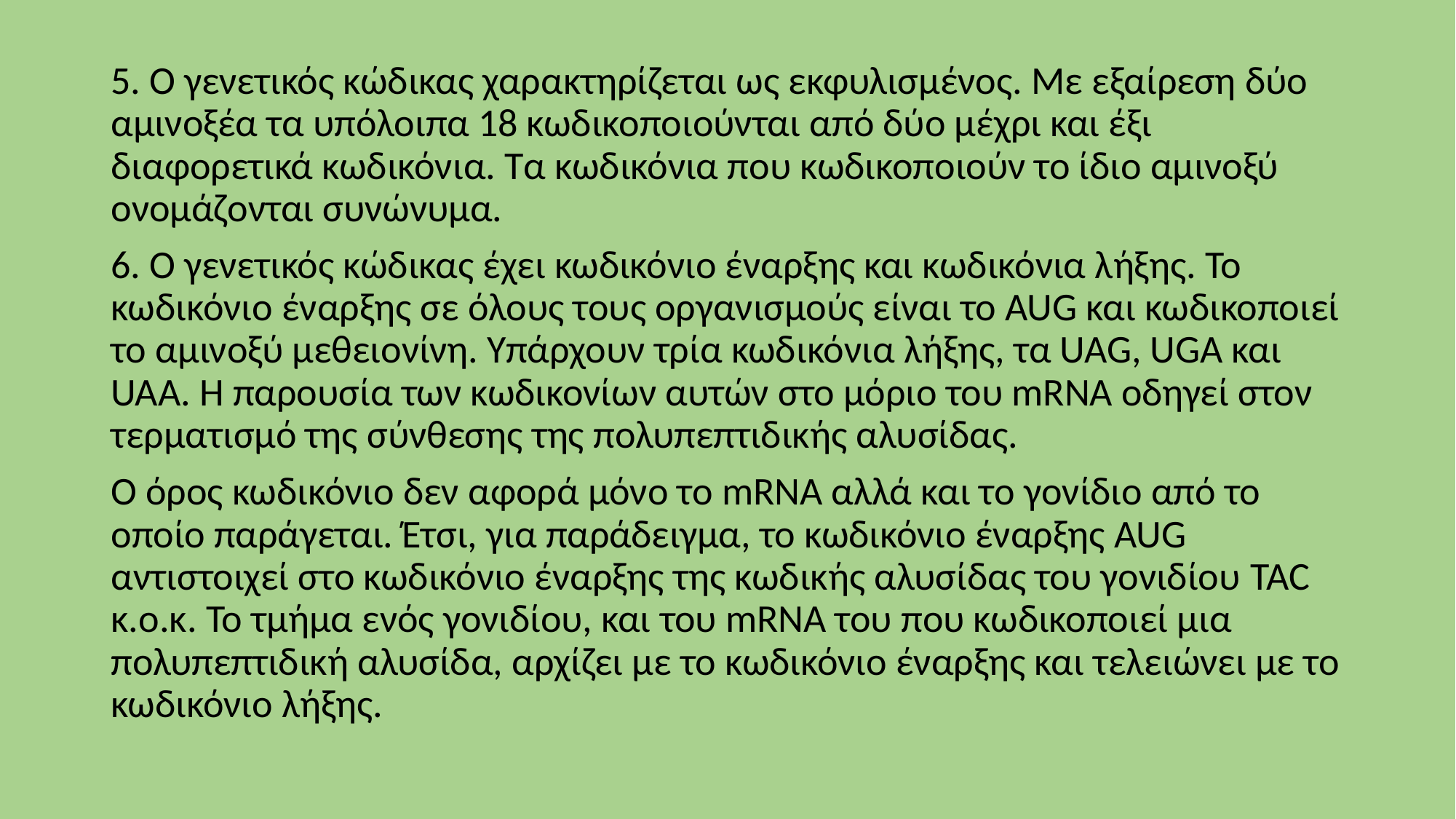

5. Ο γενετικός κώδικας χαρακτηρίζεται ως εκφυλισμένος. Με εξαίρεση δύο αμινοξέα τα υπόλοιπα 18 κωδικοποιούνται από δύο μέχρι και έξι διαφορετικά κωδικόνια. Τα κωδικόνια που κωδικοποιούν το ίδιο αμινοξύ ονομάζονται συνώνυμα.
6. Ο γενετικός κώδικας έχει κωδικόνιο έναρξης και κωδικόνια λήξης. Το κωδικόνιο έναρξης σε όλους τους οργανισμούς είναι το AUG και κωδικοποιεί το αμινοξύ μεθειονίνη. Υπάρχουν τρία κωδικόνια λήξης, τα UAG, UGA και UAA. Η παρουσία των κωδικονίων αυτών στο μόριο του mRNA οδηγεί στον τερματισμό της σύνθεσης της πολυπεπτιδικής αλυσίδας.
Ο όρος κωδικόνιο δεν αφορά μόνο το mRNA αλλά και το γονίδιο από το οποίο παράγεται. Έτσι, για παράδειγμα, το κωδικόνιο έναρξης AUG αντιστοιχεί στο κωδικόνιο έναρξης της κωδικής αλυσίδας του γονιδίου TAC κ.ο.κ. Το τμήμα ενός γονιδίου, και του mRNA του που κωδικοποιεί μια πολυπεπτιδική αλυσίδα, αρχίζει με το κωδικόνιο έναρξης και τελειώνει με το κωδικόνιο λήξης.